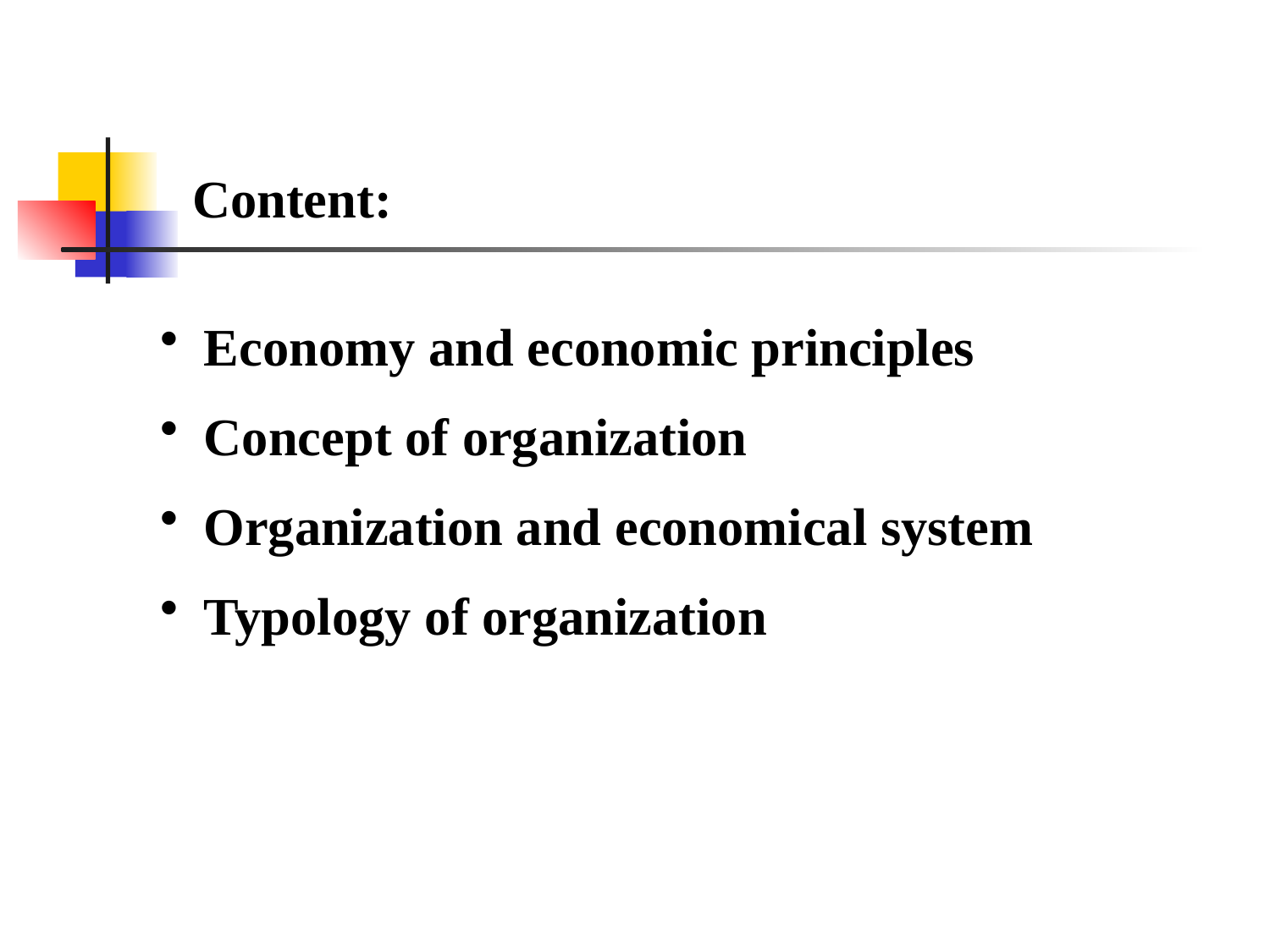

Content:
 Economy and economic principles
 Concept of organization
 Organization and economical system
 Typology of organization